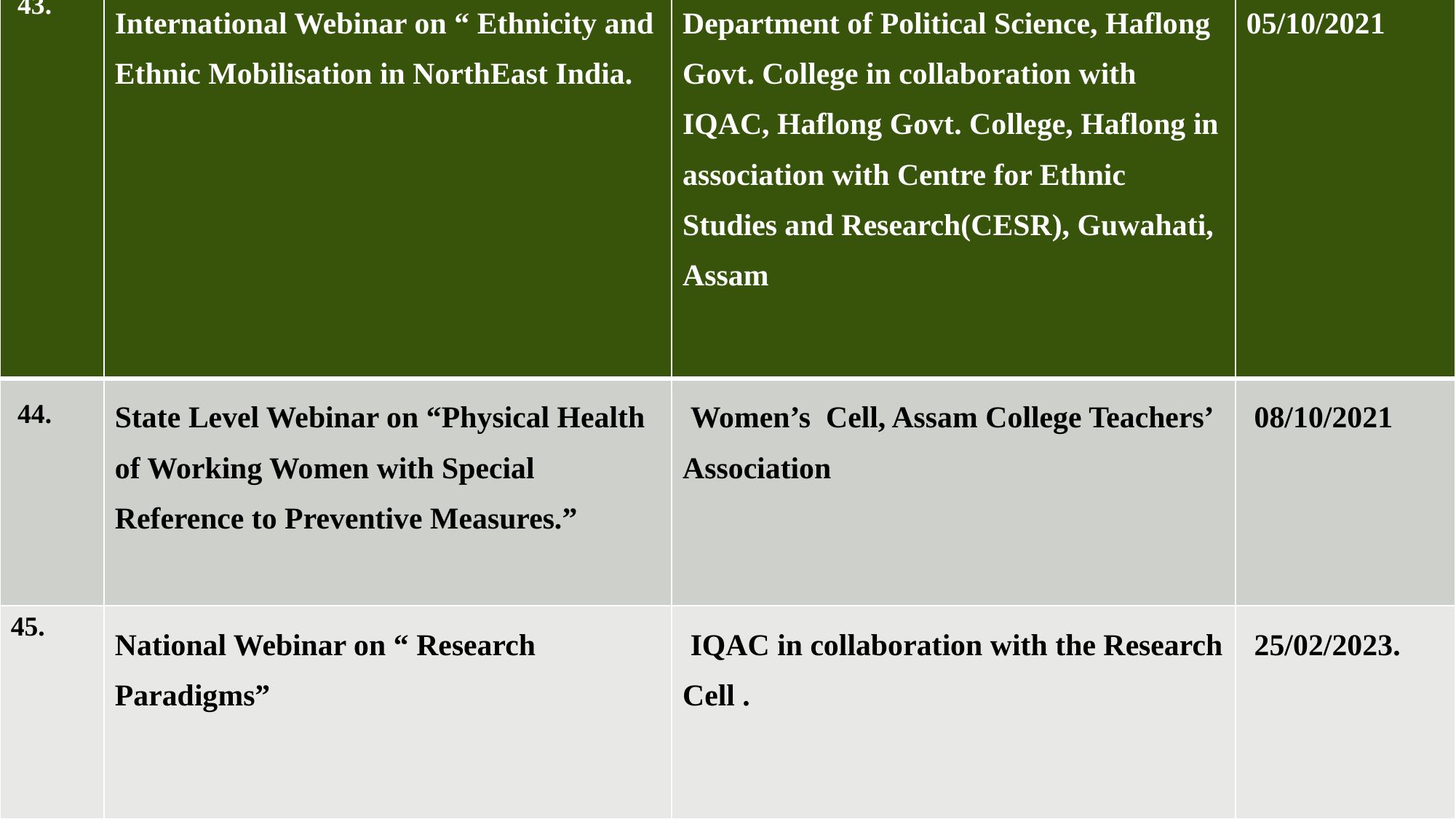

| 43. | International Webinar on “ Ethnicity and Ethnic Mobilisation in NorthEast India. | Department of Political Science, Haflong Govt. College in collaboration with IQAC, Haflong Govt. College, Haflong in association with Centre for Ethnic Studies and Research(CESR), Guwahati, Assam | 05/10/2021 |
| --- | --- | --- | --- |
| 44. | State Level Webinar on “Physical Health of Working Women with Special Reference to Preventive Measures.” | Women’s Cell, Assam College Teachers’ Association | 08/10/2021 |
| 45. | National Webinar on “ Research Paradigms” | IQAC in collaboration with the Research Cell . | 25/02/2023. |
#